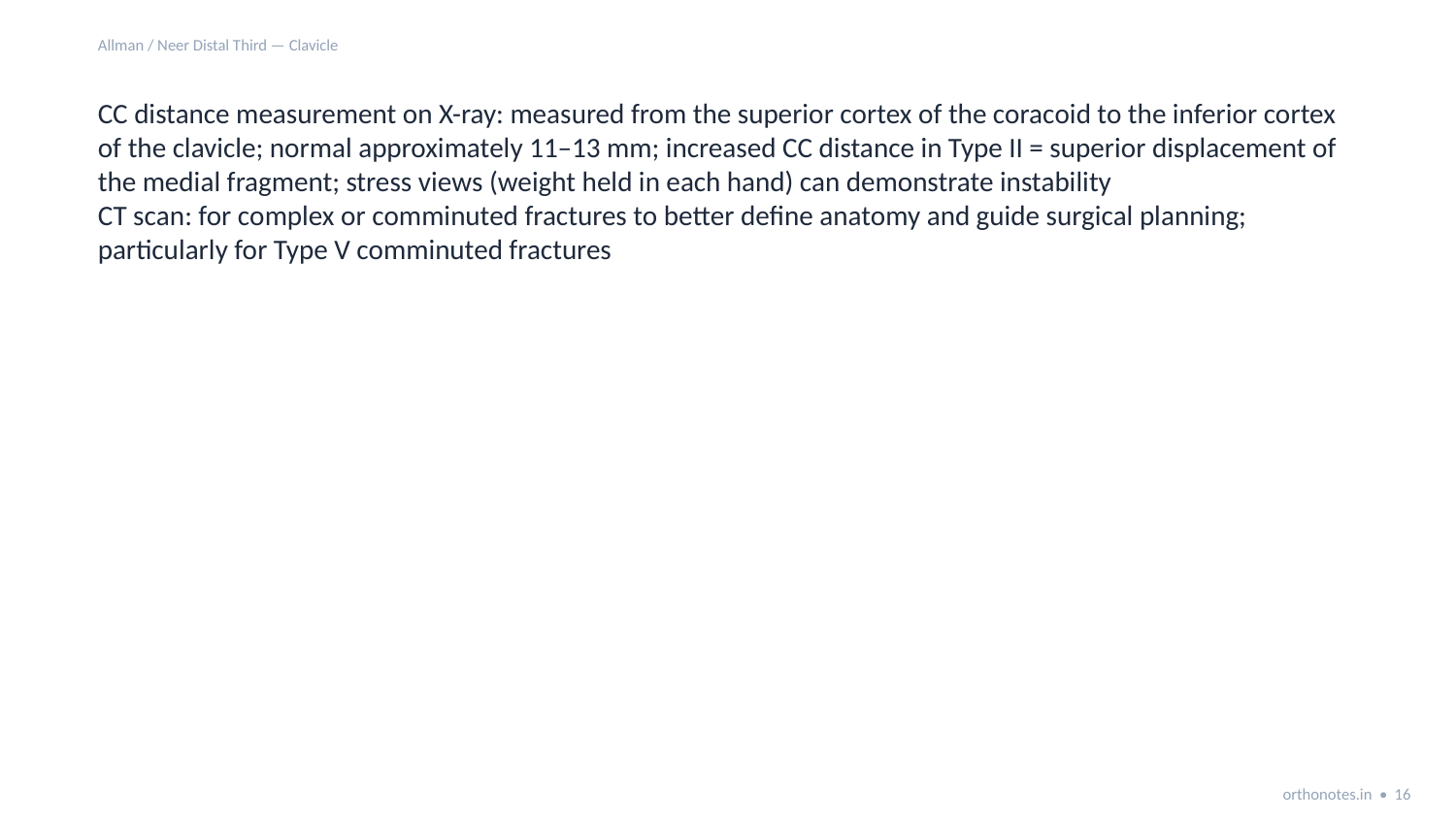

Allman / Neer Distal Third — Clavicle
CC distance measurement on X-ray: measured from the superior cortex of the coracoid to the inferior cortex of the clavicle; normal approximately 11–13 mm; increased CC distance in Type II = superior displacement of the medial fragment; stress views (weight held in each hand) can demonstrate instability
CT scan: for complex or comminuted fractures to better define anatomy and guide surgical planning; particularly for Type V comminuted fractures
orthonotes.in  •  16